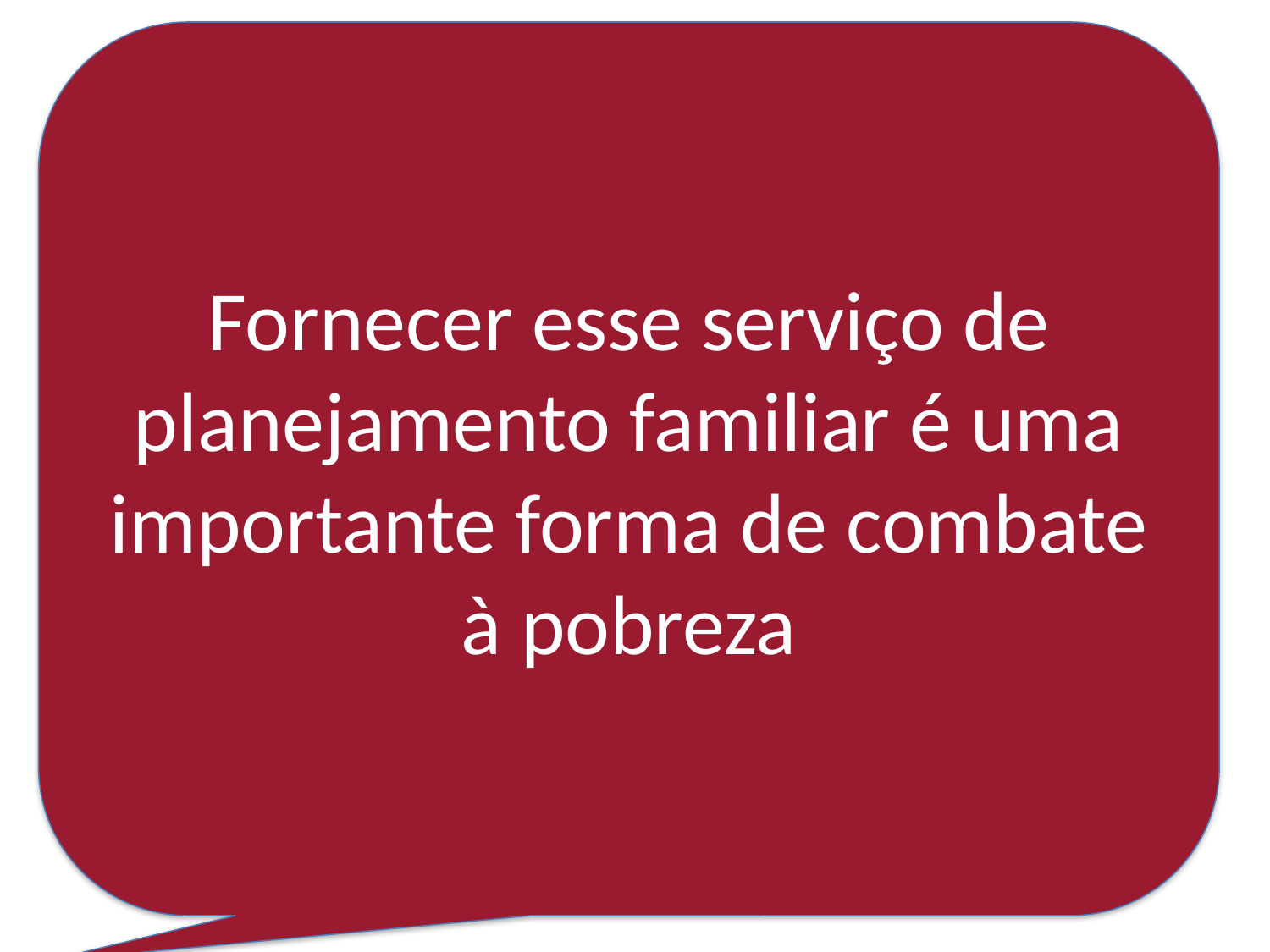

Fornecer esse serviço de planejamento familiar é uma importante forma de combate à pobreza